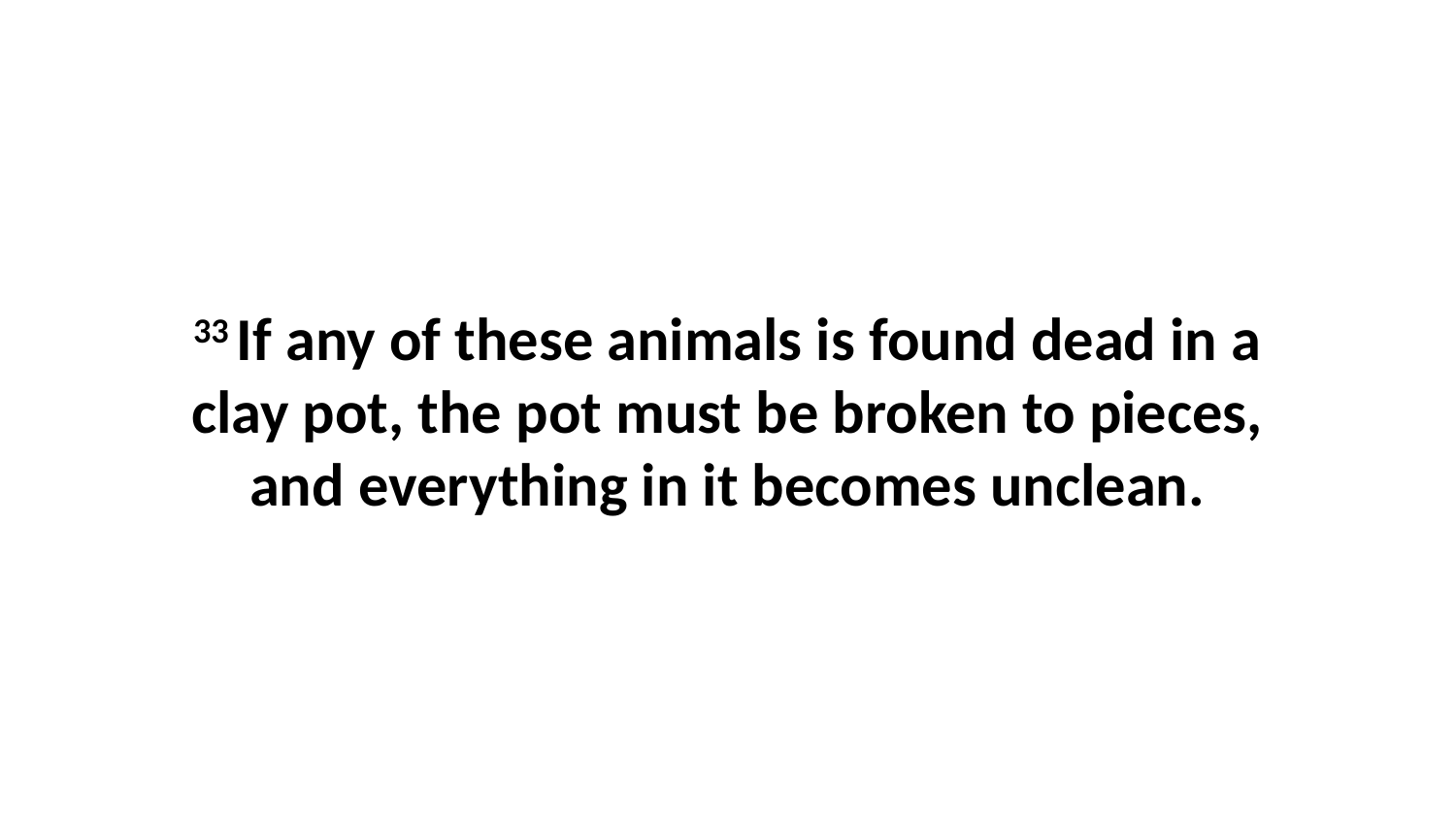

33 If any of these animals is found dead in a clay pot, the pot must be broken to pieces, and everything in it becomes unclean.